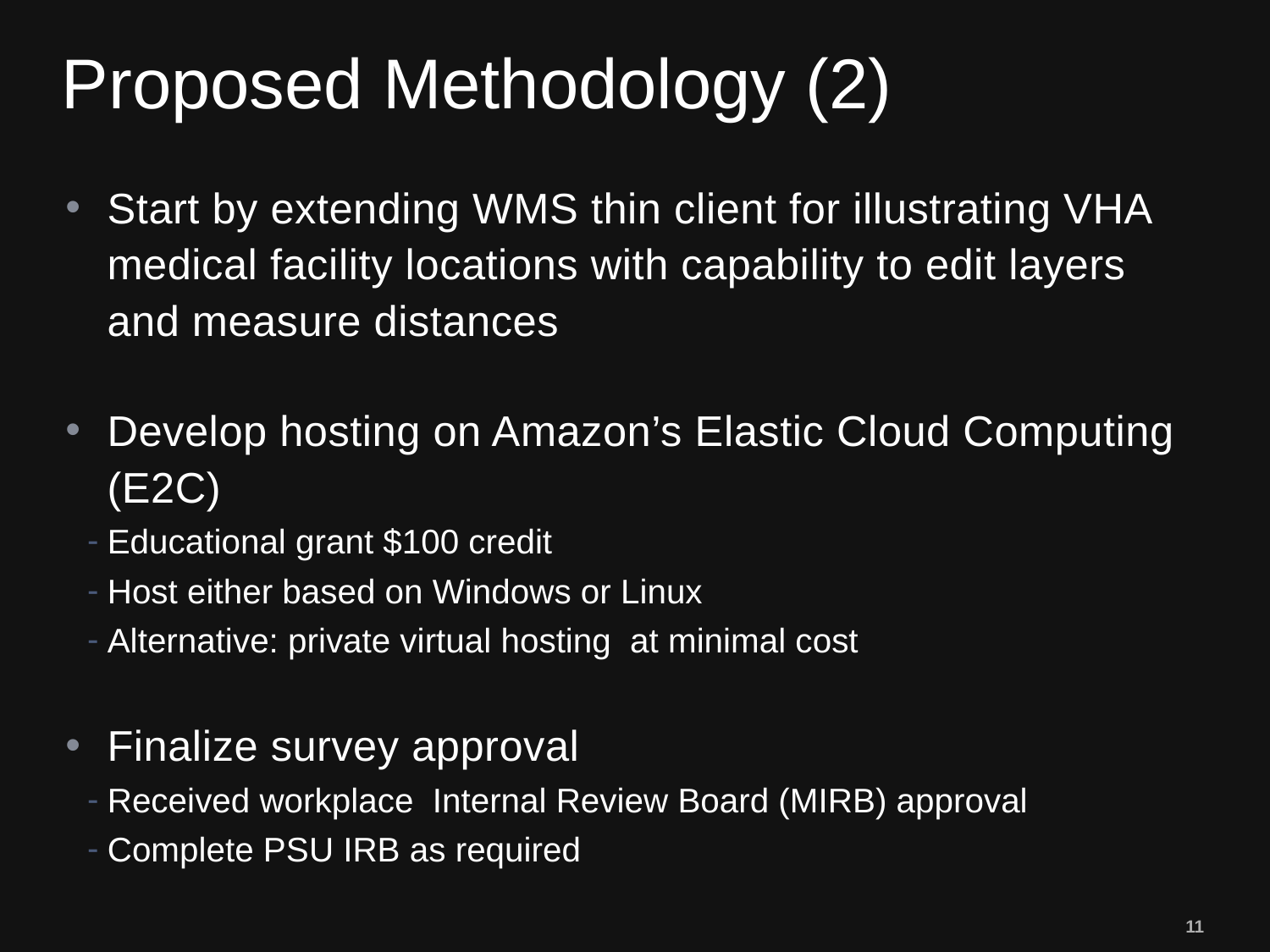

# Proposed Methodology (2)
Start by extending WMS thin client for illustrating VHA medical facility locations with capability to edit layers and measure distances

Develop hosting on Amazon’s Elastic Cloud Computing (E2C)
Educational grant $100 credit
Host either based on Windows or Linux
Alternative: private virtual hosting  at minimal cost

Finalize survey approval
Received workplace  Internal Review Board (MIRB) approval
Complete PSU IRB as required

11